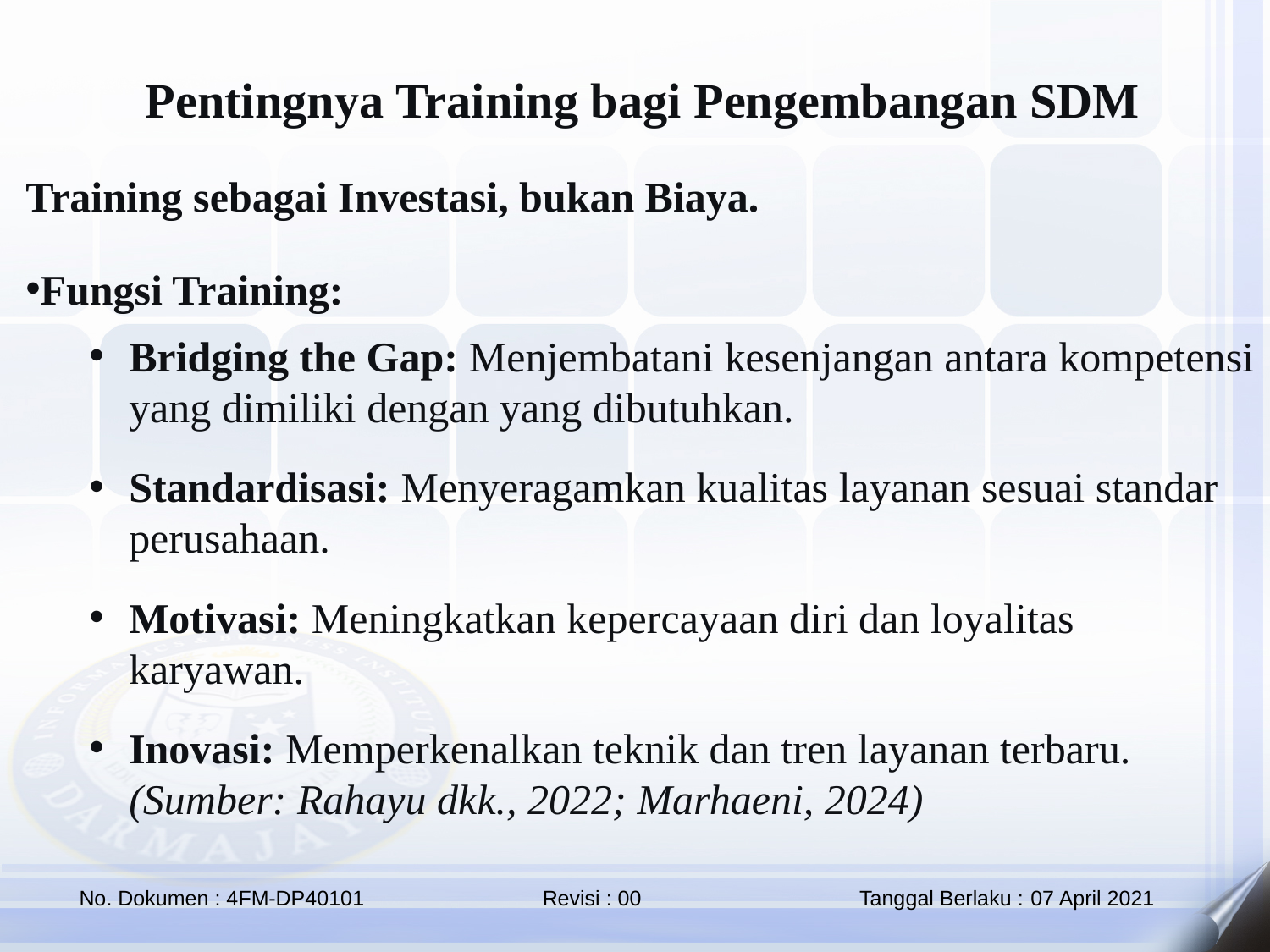

Pentingnya Training bagi Pengembangan SDM
Training sebagai Investasi, bukan Biaya.
Fungsi Training:
Bridging the Gap: Menjembatani kesenjangan antara kompetensi yang dimiliki dengan yang dibutuhkan.
Standardisasi: Menyeragamkan kualitas layanan sesuai standar perusahaan.
Motivasi: Meningkatkan kepercayaan diri dan loyalitas karyawan.
Inovasi: Memperkenalkan teknik dan tren layanan terbaru.
(Sumber: Rahayu dkk., 2022; Marhaeni, 2024)